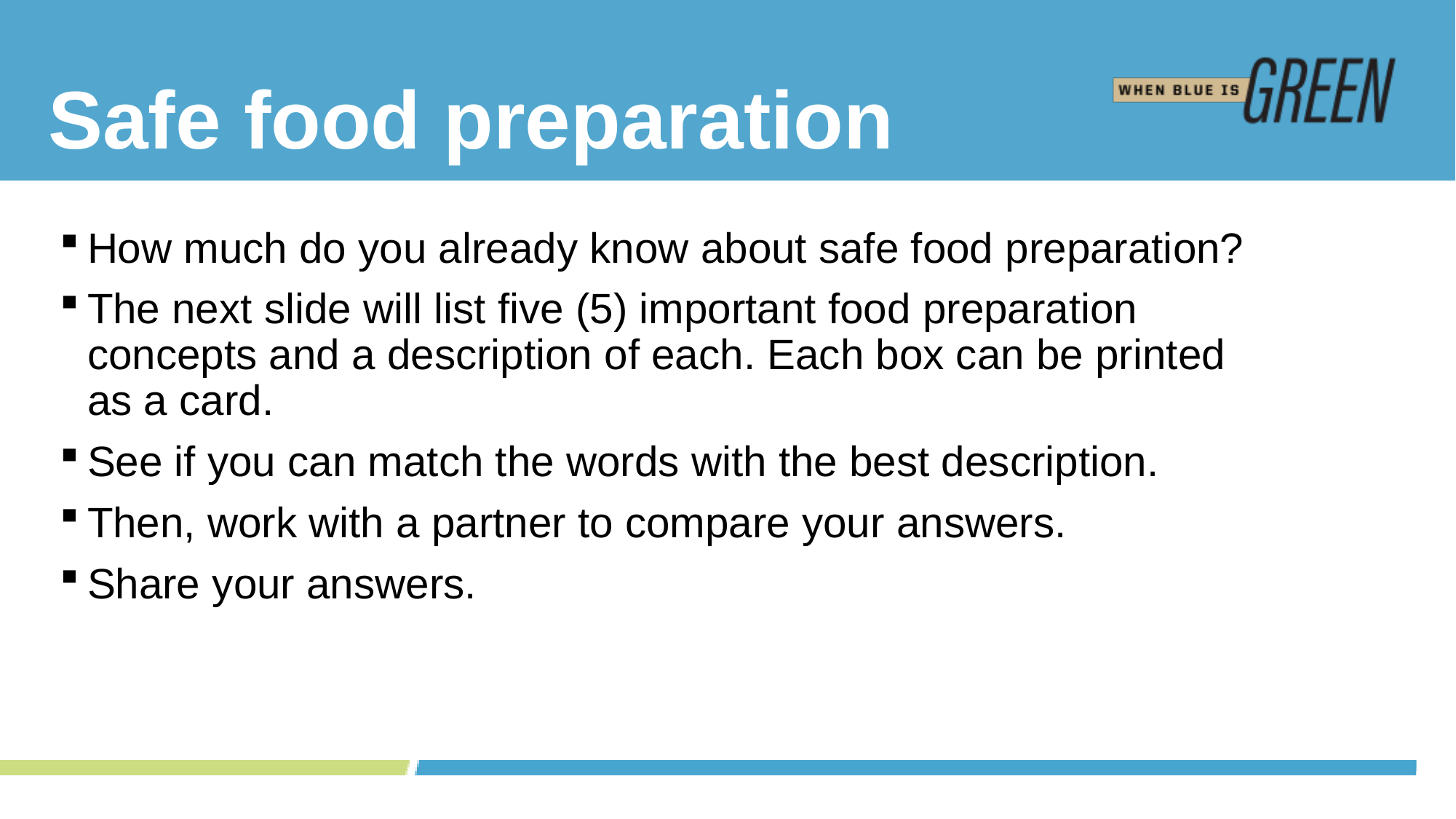

# Safe food preparation
How much do you already know about safe food preparation?
The next slide will list five (5) important food preparation concepts and a description of each. Each box can be printed as a card.
See if you can match the words with the best description.
Then, work with a partner to compare your answers.
Share your answers.